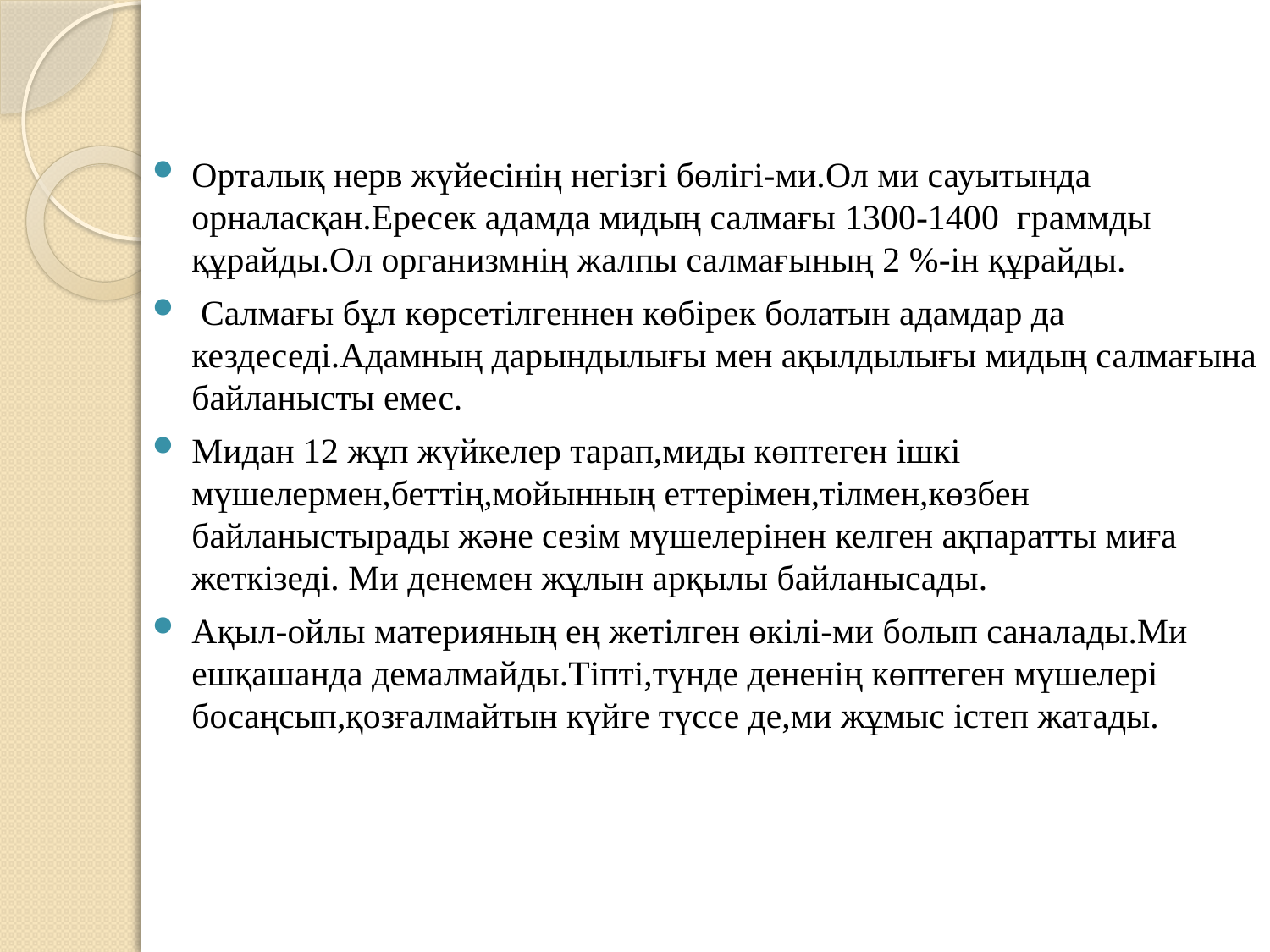

#
Орталық нерв жүйесінің негізгі бөлігі-ми.Ол ми сауытында орналасқан.Ересек адамда мидың салмағы 1300-1400  граммды құрайды.Ол организмнің жалпы салмағының 2 %-ін құрайды.
 Салмағы бұл көрсетілгеннен көбірек болатын адамдар да кездеседі.Адамның дарындылығы мен ақылдылығы мидың салмағына байланысты емес.
Мидан 12 жұп жүйкелер тарап,миды көптеген ішкі мүшелермен,беттің,мойынның еттерімен,тілмен,көзбен байланыстырады және сезім мүшелерінен келген ақпаратты миға жеткізеді. Ми денемен жұлын арқылы байланысады.
Ақыл-ойлы материяның ең жетілген өкілі-ми болып саналады.Ми ешқашанда демалмайды.Тіпті,түнде дененің көптеген мүшелері босаңсып,қозғалмайтын күйге түссе де,ми жұмыс істеп жатады.